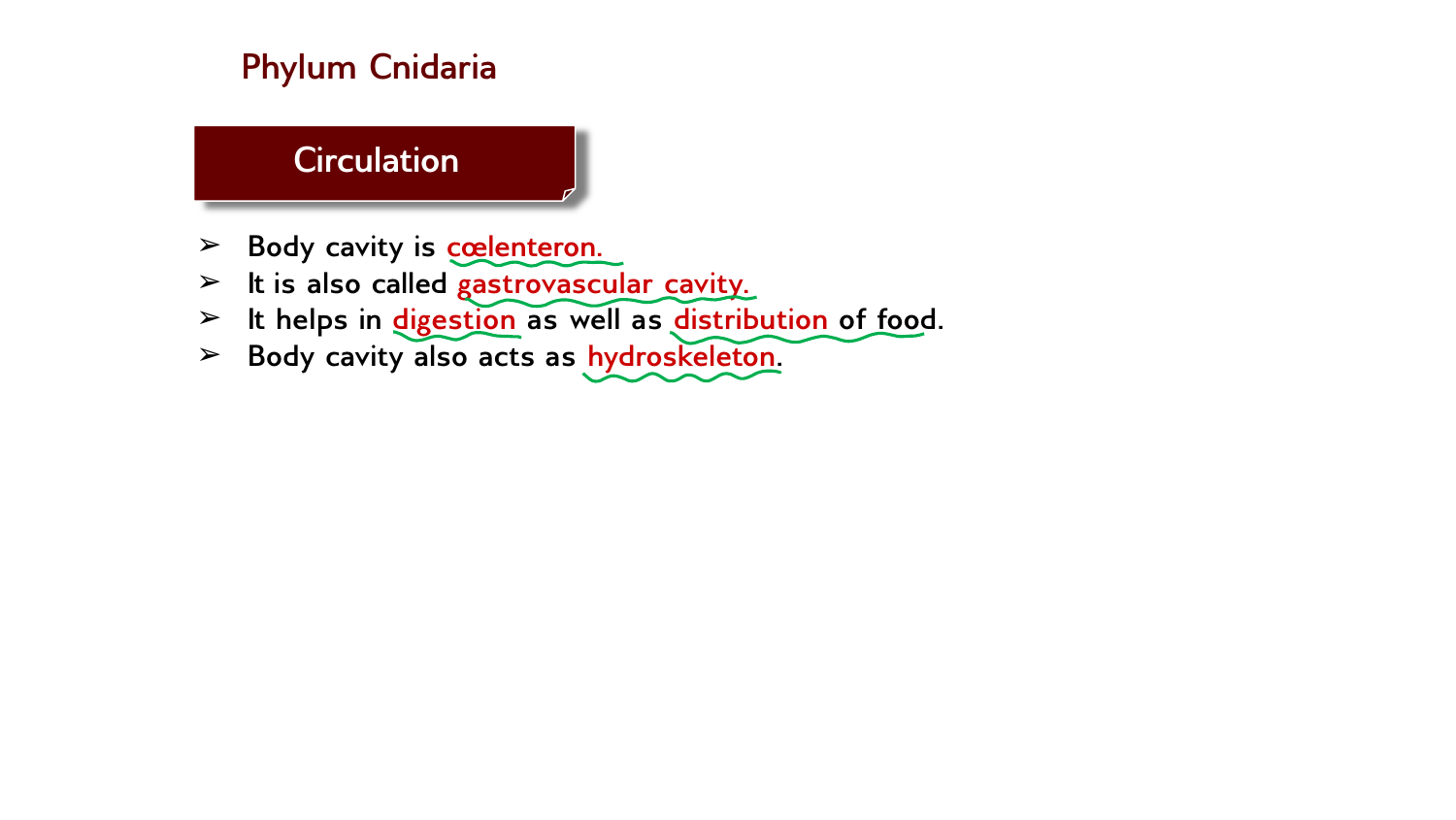

# Phylum Cnidaria

Circulation

Body cavity is coelenteron.
It is also called gastrovascular cavity.
It helps in digestion as well as distribution of food.
Body cavity also acts as hydroskeleton.